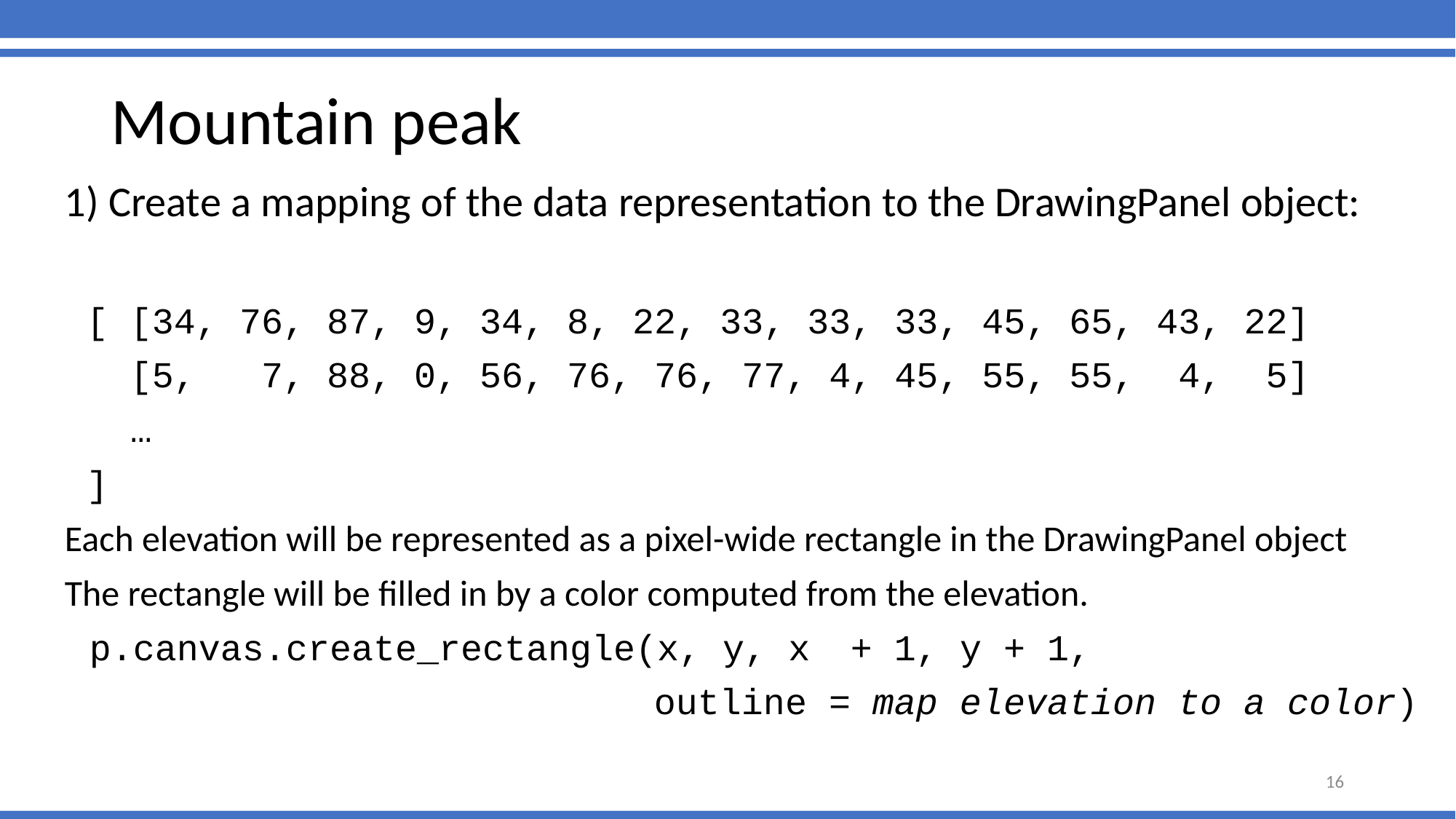

# Mountain peak
1) Create a mapping of the data representation to the DrawingPanel object:

 [ [34, 76, 87, 9, 34, 8, 22, 33, 33, 33, 45, 65, 43, 22]
   [5,   7, 88, 0, 56, 76, 76, 77, 4, 45, 55, 55,  4,  5]
   …
 ]
Each elevation will be represented as a pixel-wide rectangle in the DrawingPanel object
The rectangle will be filled in by a color computed from the elevation.
   p.canvas.create_rectangle(x, y, x	 + 1, y + 1,
                           outline = map elevation to a color)

16